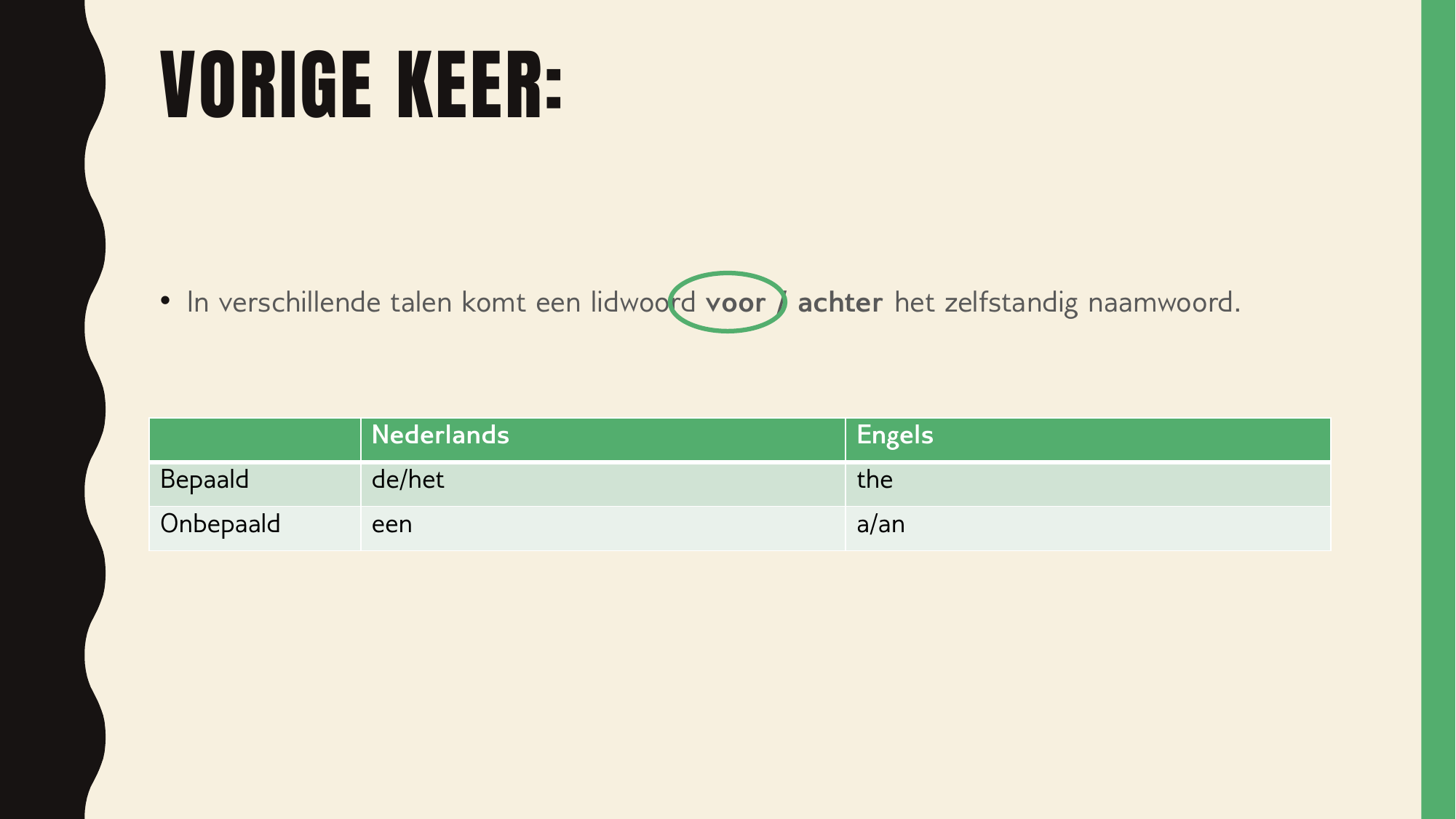

# Vorige keer:
In verschillende talen komt een lidwoord voor / achter het zelfstandig naamwoord.

|  |
| --- |
| Bepaald |
| Onbepaald |
| Nederlands | Engels |
| --- | --- |
| de/het | the |
| een | a/an |